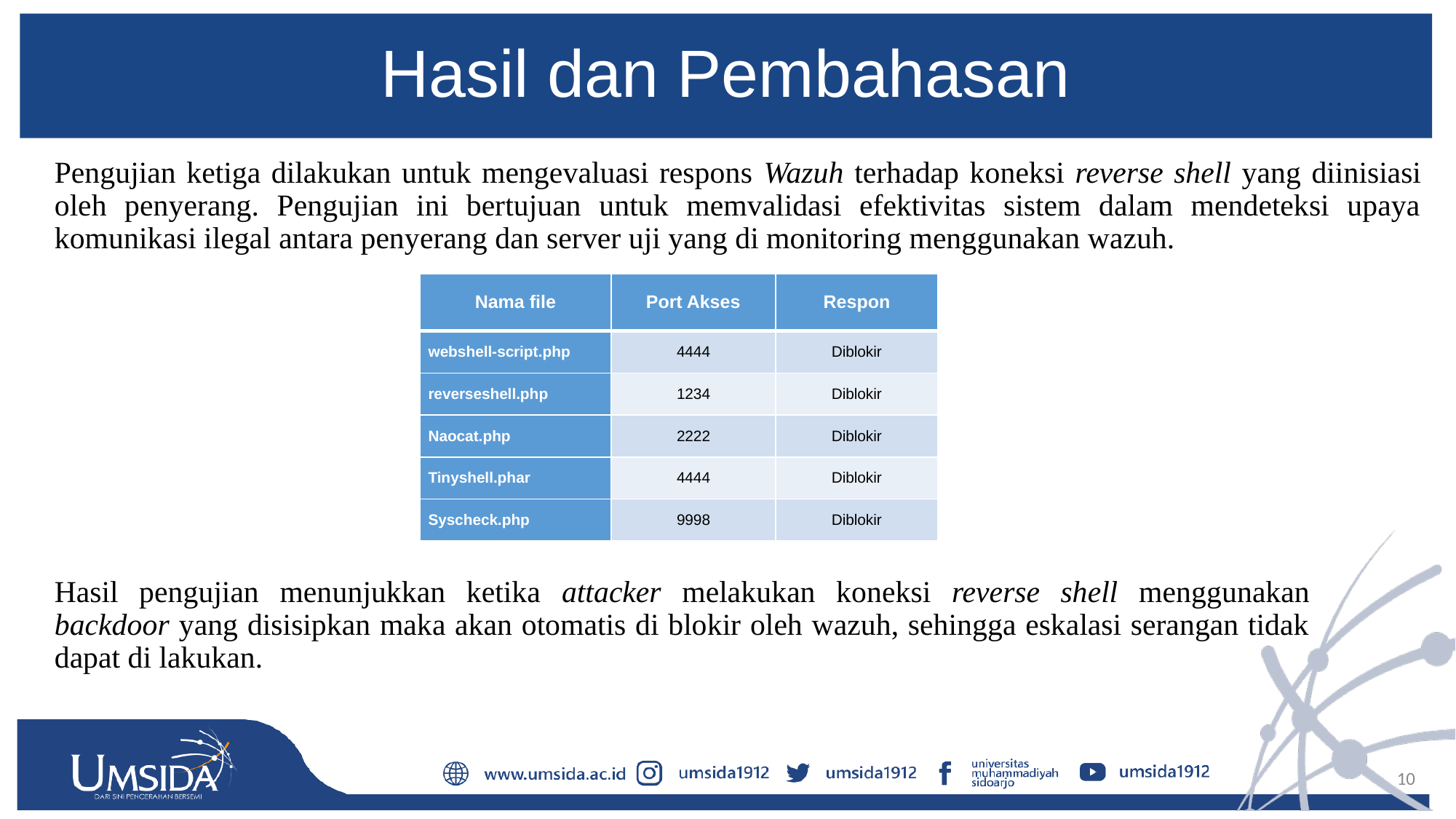

# Hasil dan Pembahasan
Pengujian ketiga dilakukan untuk mengevaluasi respons Wazuh terhadap koneksi reverse shell yang diinisiasi oleh penyerang. Pengujian ini bertujuan untuk memvalidasi efektivitas sistem dalam mendeteksi upaya komunikasi ilegal antara penyerang dan server uji yang di monitoring menggunakan wazuh.
| Nama file | Port Akses | Respon |
| --- | --- | --- |
| webshell-script.php | 4444 | Diblokir |
| reverseshell.php | 1234 | Diblokir |
| Naocat.php | 2222 | Diblokir |
| Tinyshell.phar | 4444 | Diblokir |
| Syscheck.php | 9998 | Diblokir |
Hasil pengujian menunjukkan ketika attacker melakukan koneksi reverse shell menggunakan backdoor yang disisipkan maka akan otomatis di blokir oleh wazuh, sehingga eskalasi serangan tidak dapat di lakukan.